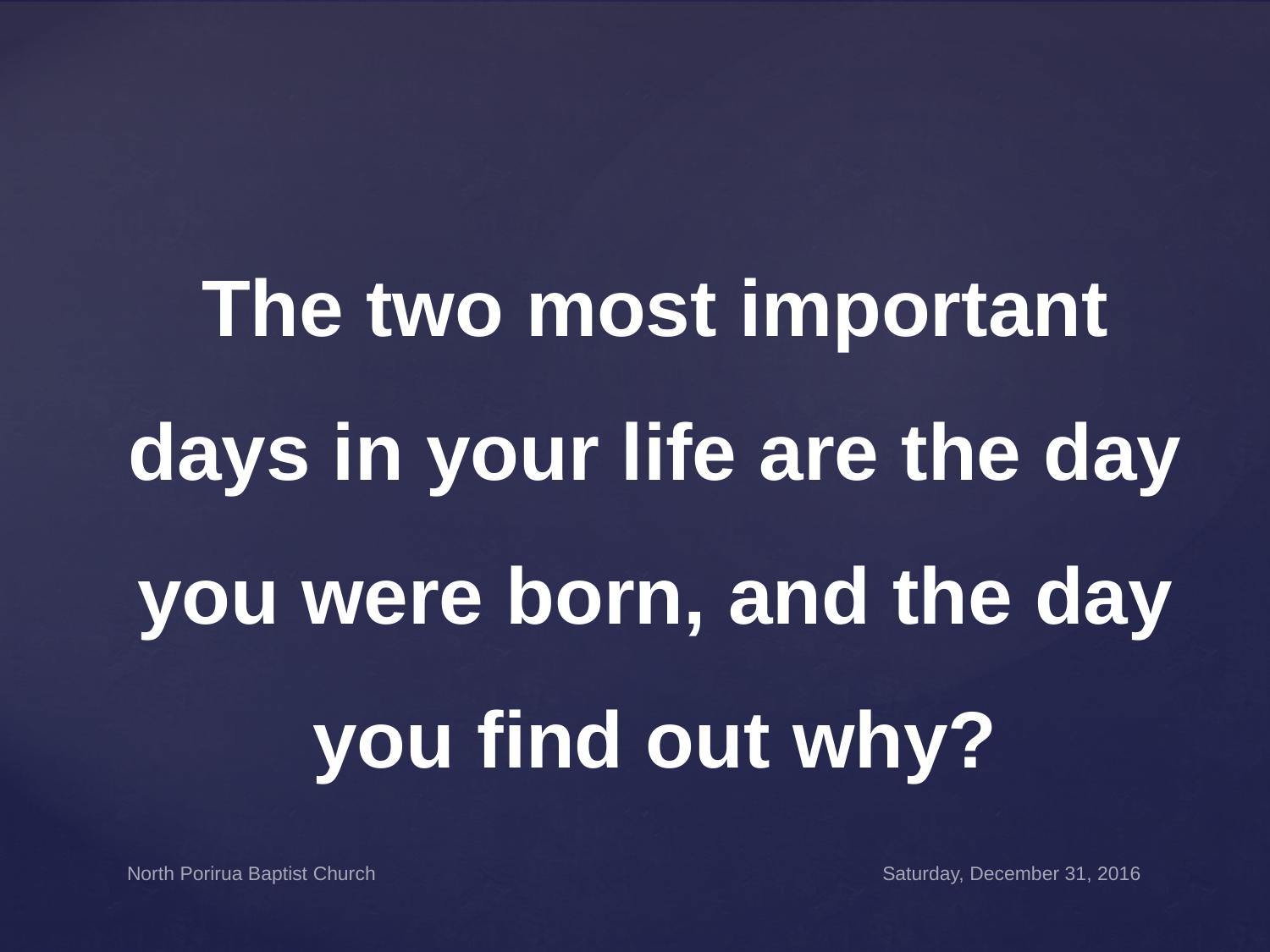

The two most important days in your life are the day you were born, and the day you find out why?
North Porirua Baptist Church
Saturday, December 31, 2016